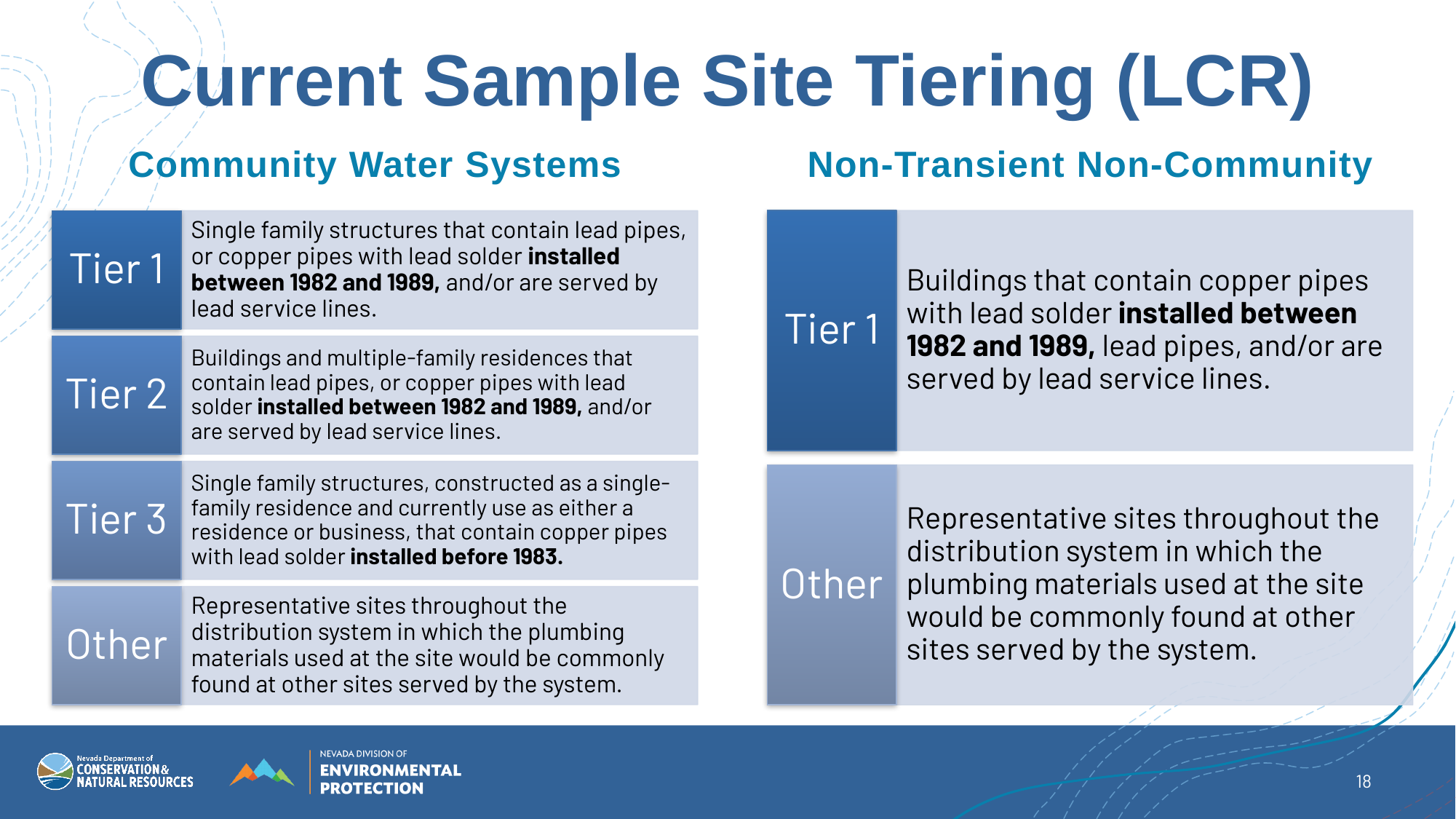

Current Sample Site Tiering (LCR)
Community Water Systems
Non-Transient Non-Community
Single family structures that contain lead pipes, or copper pipes with lead solder installed between 1982 and 1989, and/or are served by lead service lines.
Tier 1
Buildings and multiple-family residences that contain lead pipes, or copper pipes with lead solder installed between 1982 and 1989, and/or are served by lead service lines.
Tier 2
Single family structures, constructed as a single-family residence and currently use as either a residence or business, that contain copper pipes with lead solder installed before 1983.
Tier 3
Representative sites throughout the distribution system in which the plumbing materials used at the site would be commonly found at other sites served by the system.
Other
Buildings that contain copper pipes with lead solder installed between 1982 and 1989, lead pipes, and/or are served by lead service lines.
Tier 1
Representative sites throughout the distribution system in which the plumbing materials used at the site would be commonly found at other sites served by the system.
Other
18
6